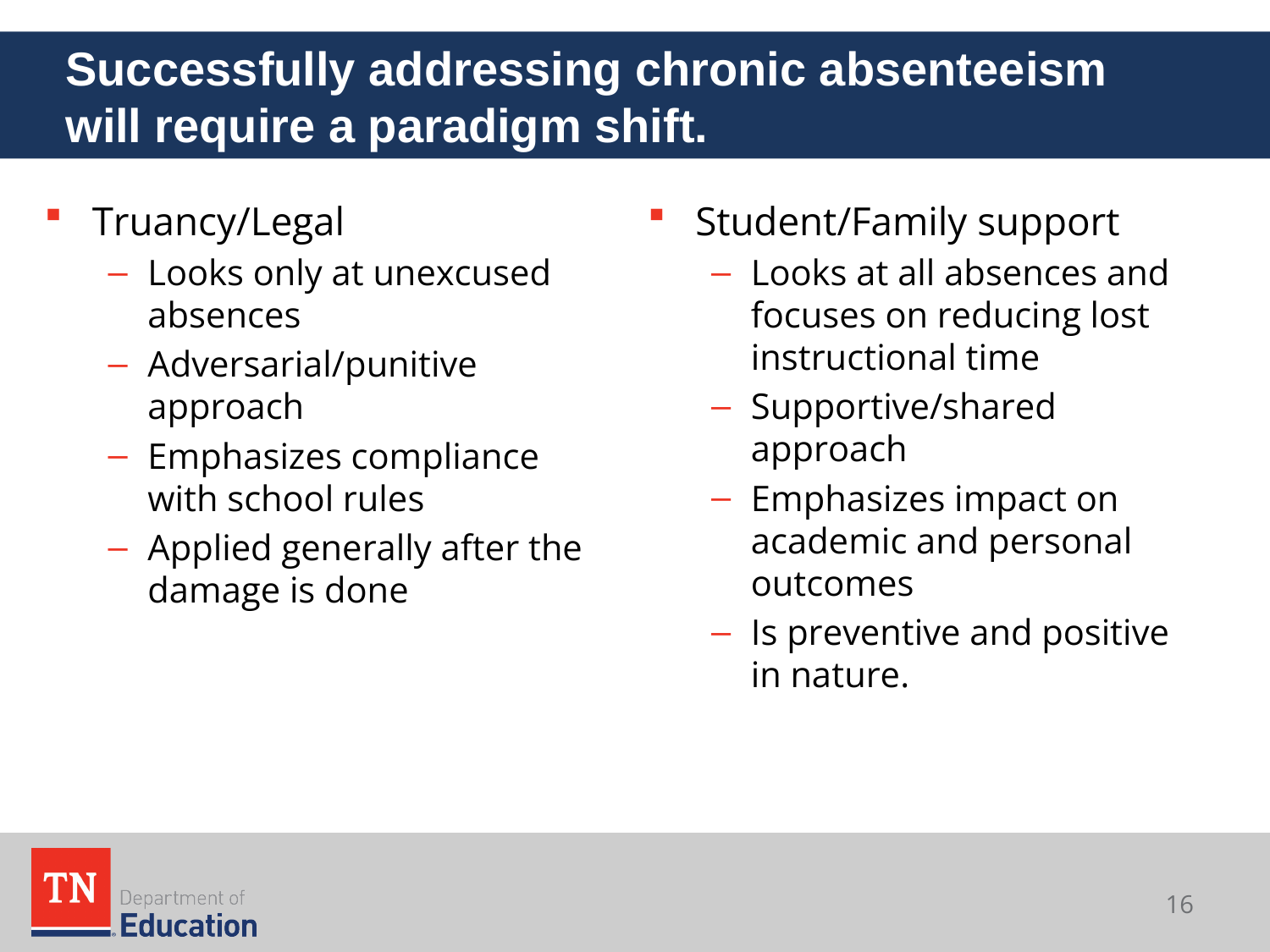

# Successfully addressing chronic absenteeism will require a paradigm shift.
Truancy/Legal
Looks only at unexcused absences
Adversarial/punitive approach
Emphasizes compliance with school rules
Applied generally after the damage is done
Student/Family support
Looks at all absences and focuses on reducing lost instructional time
Supportive/shared approach
Emphasizes impact on academic and personal outcomes
Is preventive and positive in nature.

16